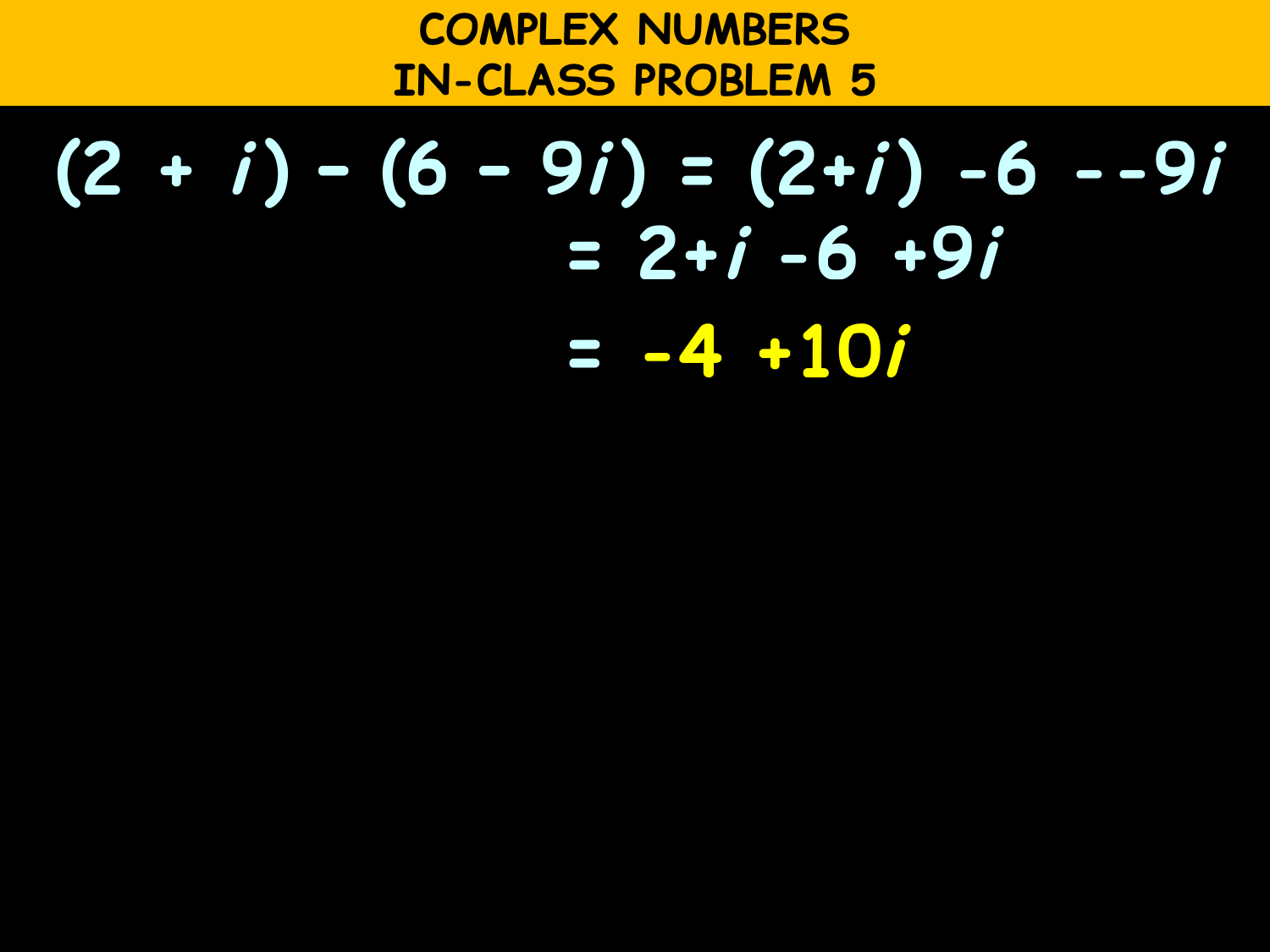

COMPLEX NUMBERS
IN-CLASS PROBLEM 5
(2 + i ) – (6 – 9i ) = (2+i ) -6 --9i 			 	= 2+i -6 +9i
				= -4 +10i